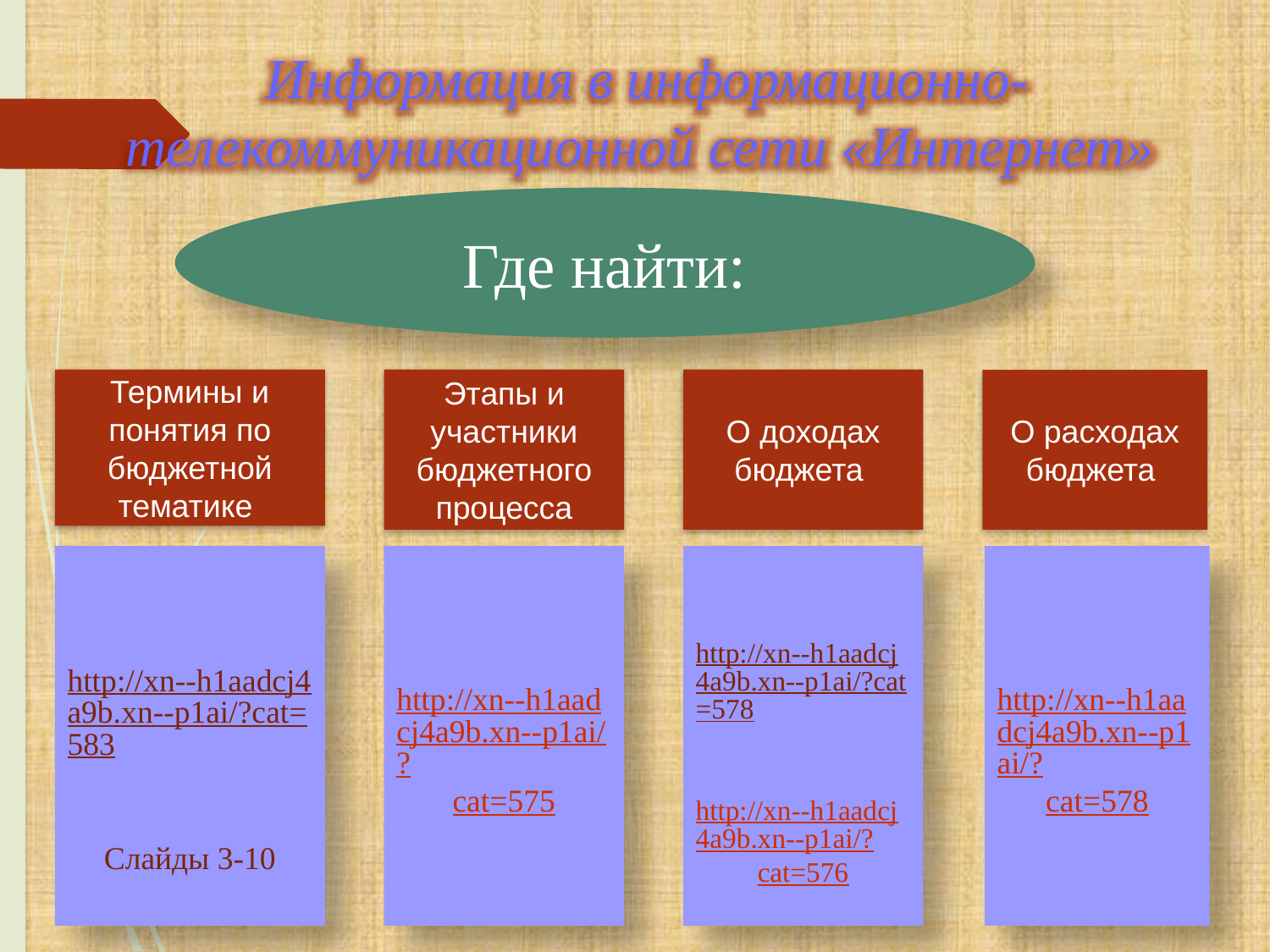

Информация в информационно-телекоммуникационной сети «Интернет»
Где найти:
Термины и понятия по бюджетной тематике
Этапы и участники бюджетного процесса
О доходах бюджета
О расходах бюджета
http://xn--h1aadcj4a9b.xn--p1ai/?cat=578

http://xn--h1aadcj4a9b.xn--p1ai/?cat=576

http://xn--h1aadcj4a9b.xn--p1ai/?cat=578

http://xn--h1aadcj4a9b.xn--p1ai/?cat=583

Слайды 3-10
http://xn--h1aadcj4a9b.xn--p1ai/?cat=575